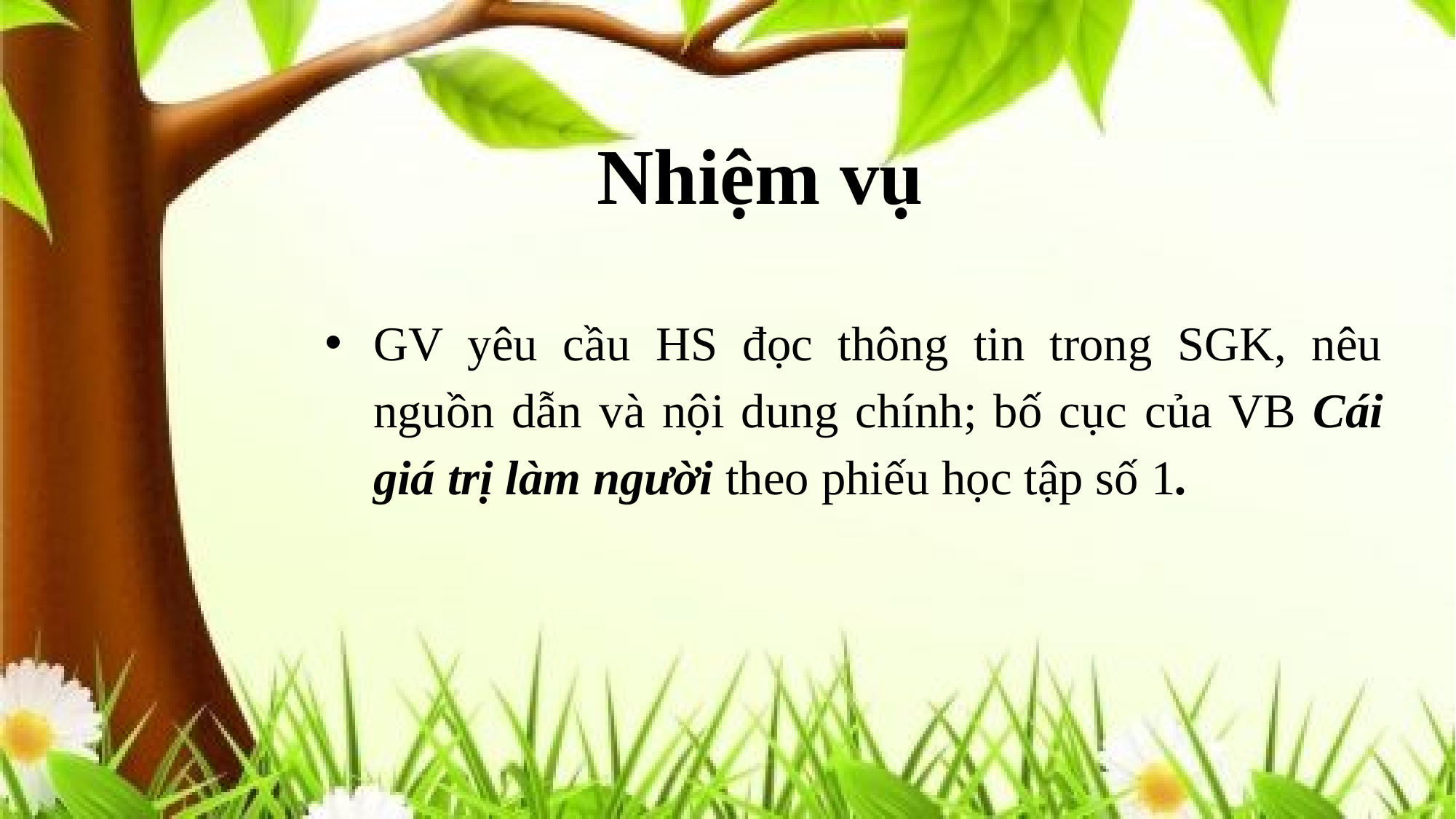

Nhiệm vụ
GV yêu cầu HS đọc thông tin trong SGK, nêu nguồn dẫn và nội dung chính; bố cục của VB Cái giá trị làm người theo phiếu học tập số 1.